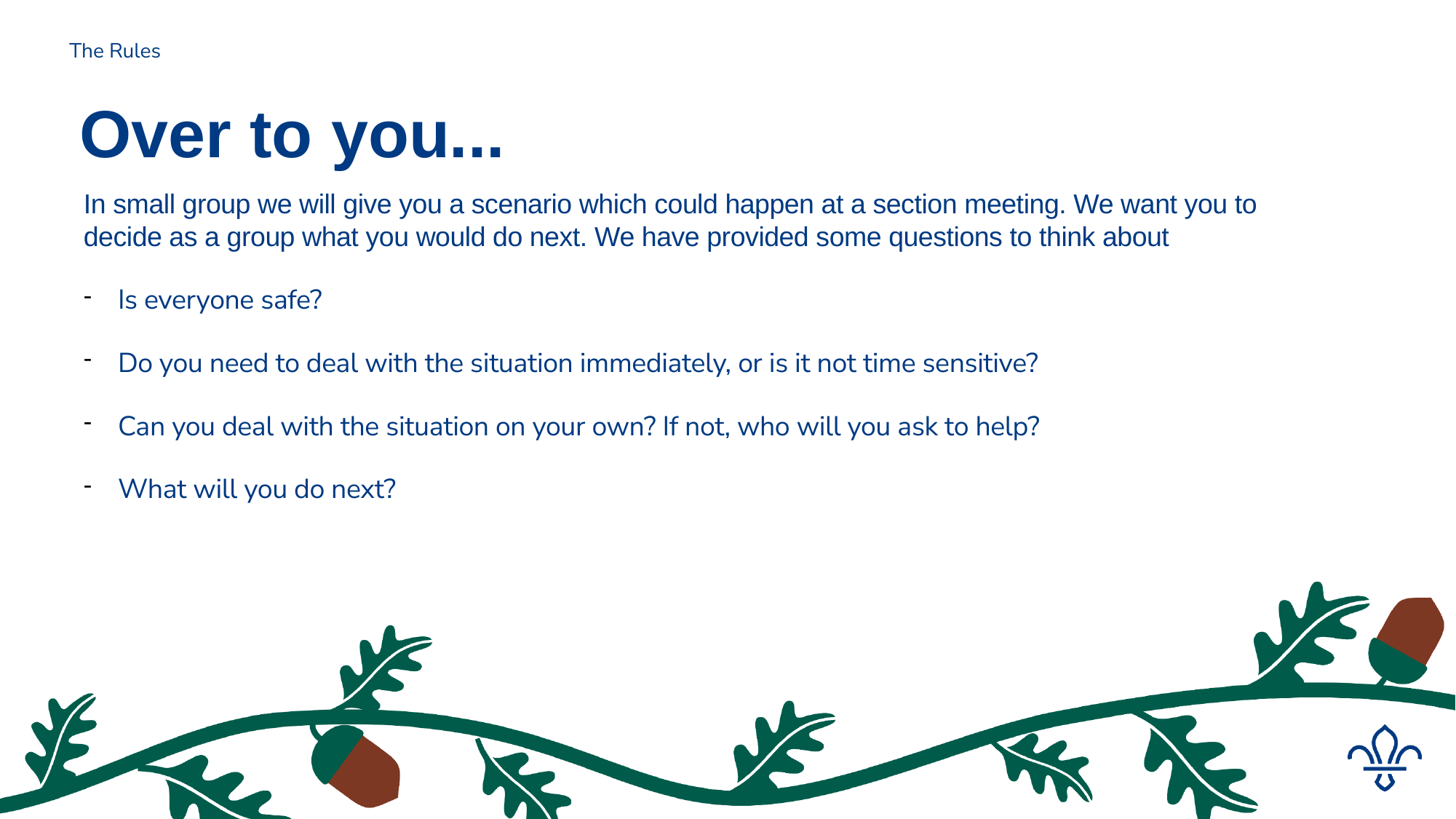

# The Rules
Over to you...
In small group we will give you a scenario which could happen at a section meeting. We want you to decide as a group what you would do next. We have provided some questions to think about
Is everyone safe?
Do you need to deal with the situation immediately, or is it not time sensitive?
Can you deal with the situation on your own? If not, who will you ask to help?
What will you do next?